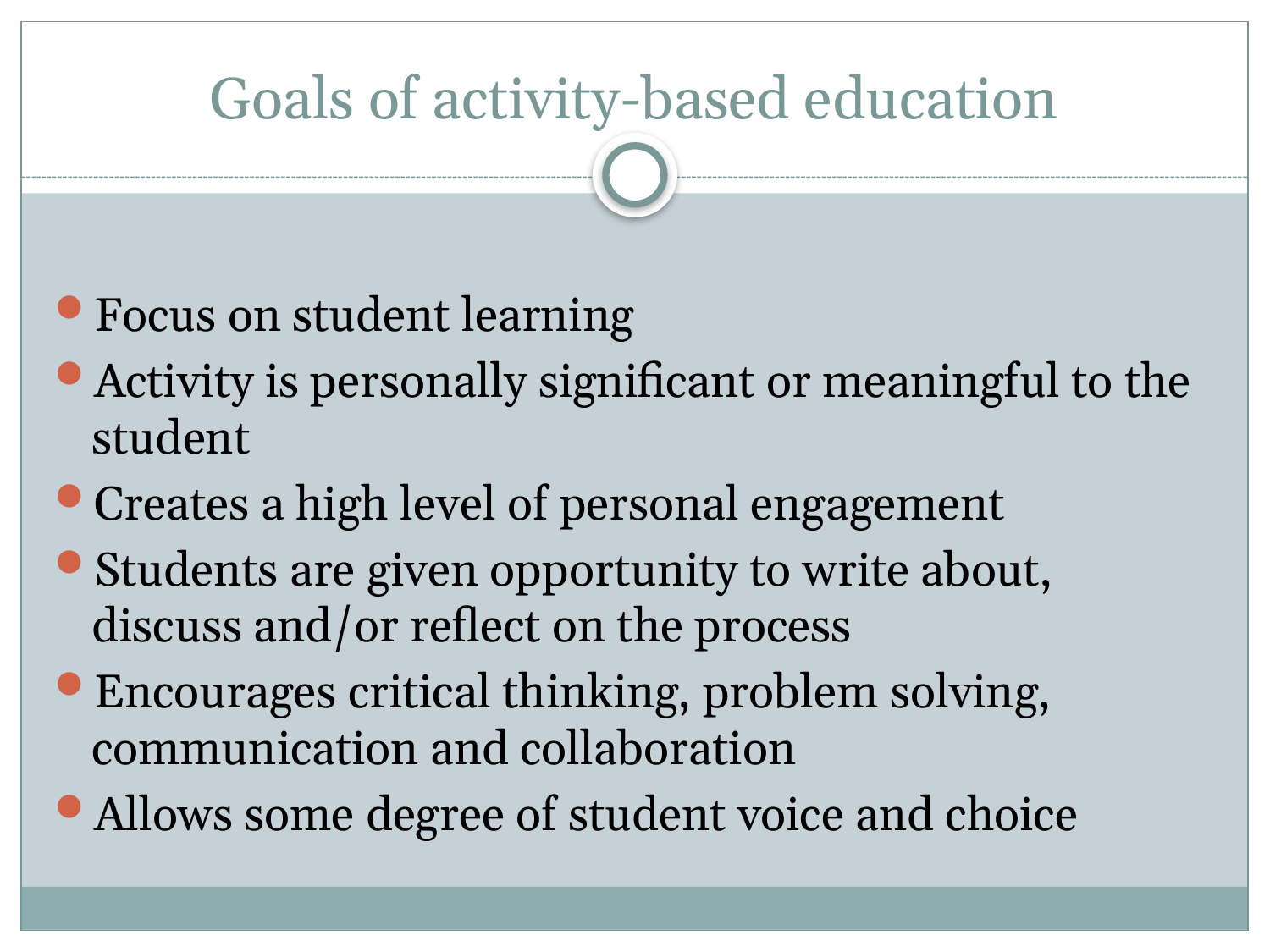

# Goals of activity-based education

Focus on student learning
Activity is personally significant or meaningful to the student
Creates a high level of personal engagement
Students are given opportunity to write about, discuss and/or reflect on the process
Encourages critical thinking, problem solving, communication and collaboration
Allows some degree of student voice and choice